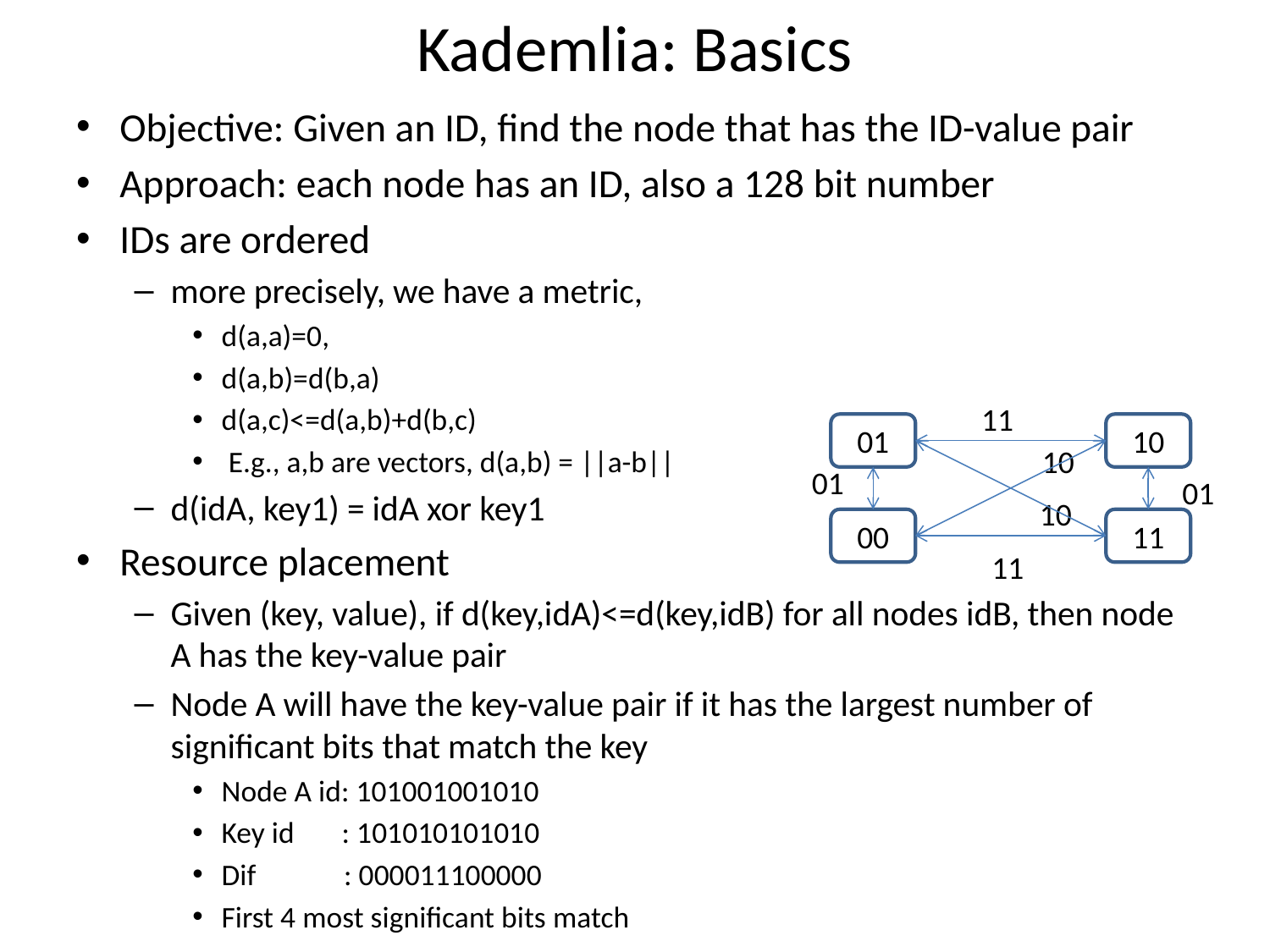

# Kademlia: Basics
Objective: Given an ID, find the node that has the ID-value pair
Approach: each node has an ID, also a 128 bit number
IDs are ordered
more precisely, we have a metric,
d(a,a)=0,
d(a,b)=d(b,a)
d(a,c)<=d(a,b)+d(b,c)
 E.g., a,b are vectors, d(a,b) = ||a-b||
d(idA, key1) = idA xor key1
Resource placement
Given (key, value), if d(key,idA)<=d(key,idB) for all nodes idB, then node A has the key-value pair
Node A will have the key-value pair if it has the largest number of significant bits that match the key
Node A id: 101001001010
Key id       : 101010101010
Dif             : 000011100000
First 4 most significant bits match
11
01
10
10
01
01
10
00
11
11